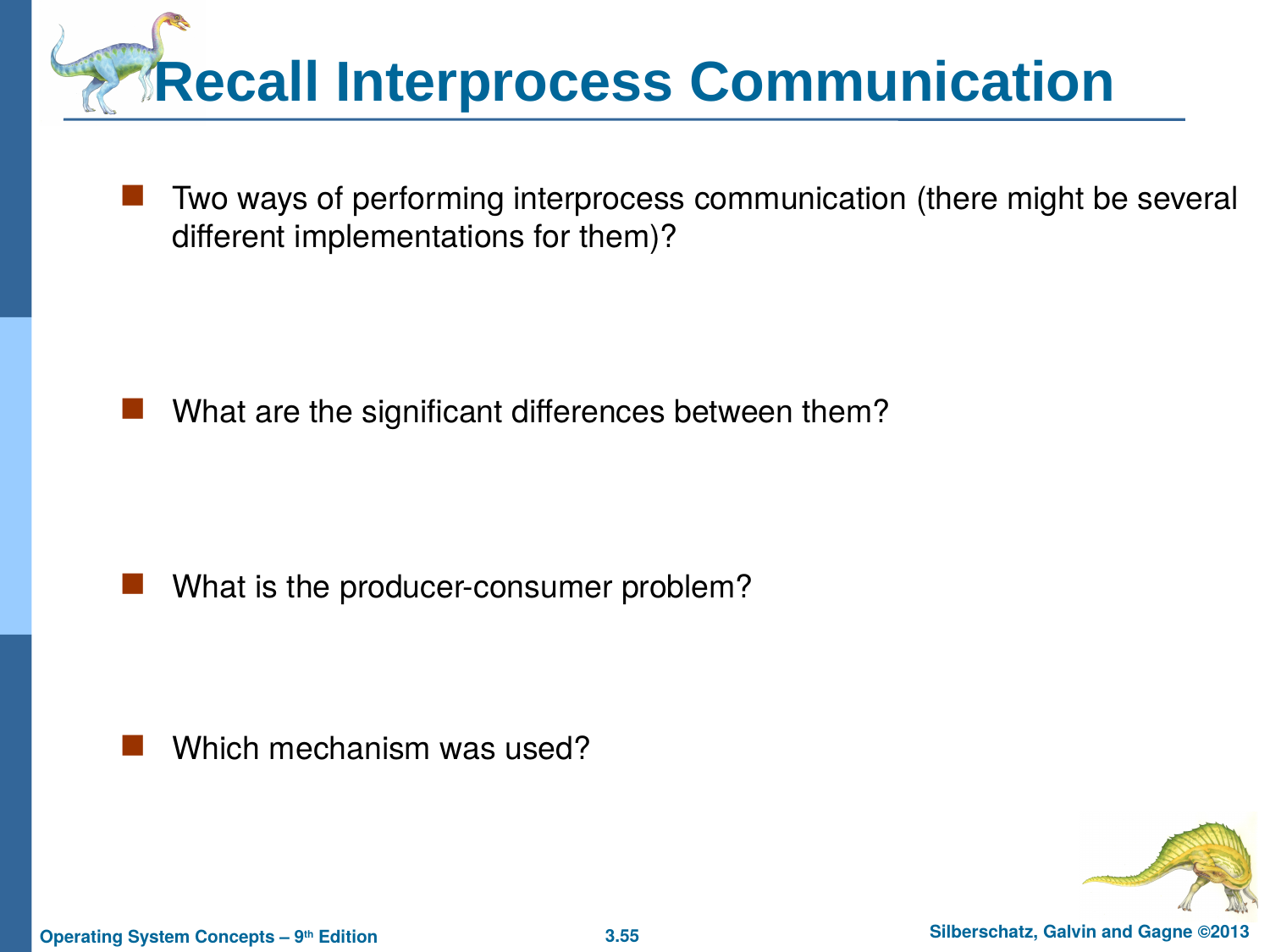

# Recall Interprocess Communication
Two ways of performing interprocess communication (there might be several different implementations for them)?

What are the significant differences between them?

What is the producer-consumer problem?

Which mechanism was used?